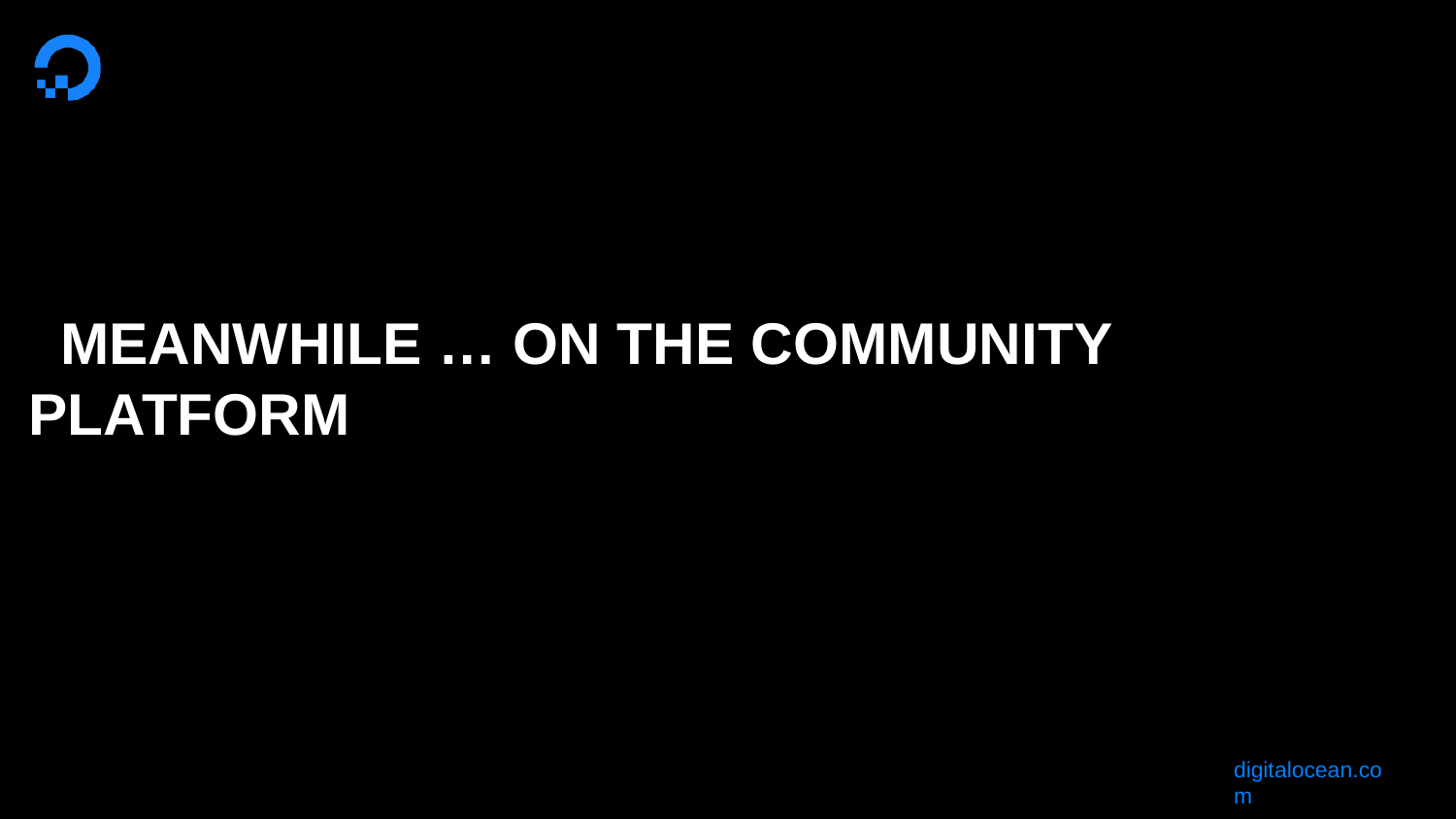

M MEANWHILE … ON THE COMMUNITY PLATFORM